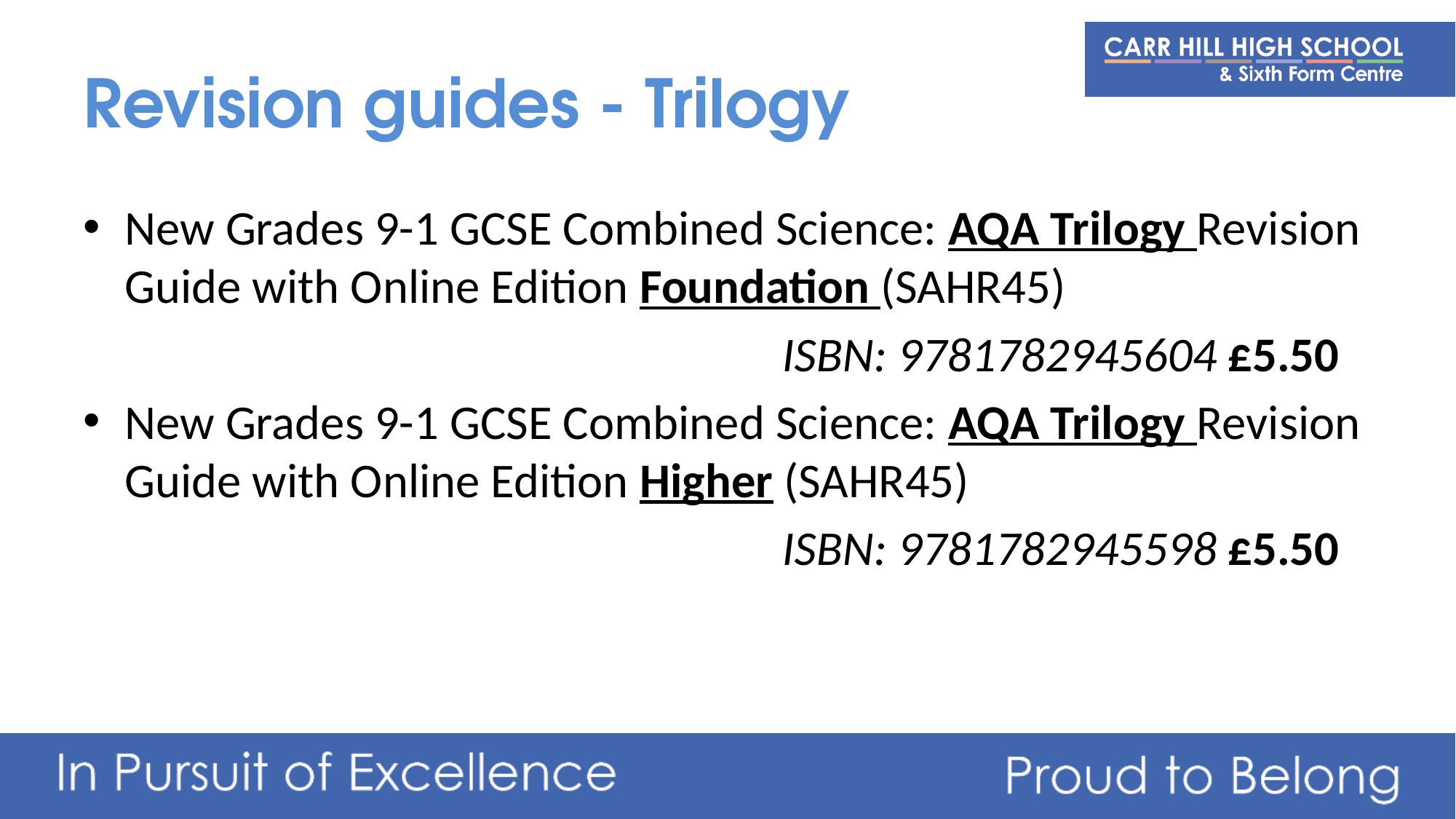

# Revision guides - Trilogy
New Grades 9-1 GCSE Combined Science: AQA Trilogy Revision Guide with Online Edition Foundation (SAHR45)
                                                                ISBN: 9781782945604 £5.50
New Grades 9-1 GCSE Combined Science: AQA Trilogy Revision Guide with Online Edition Higher (SAHR45)
                                                                ISBN: 9781782945598 £5.50